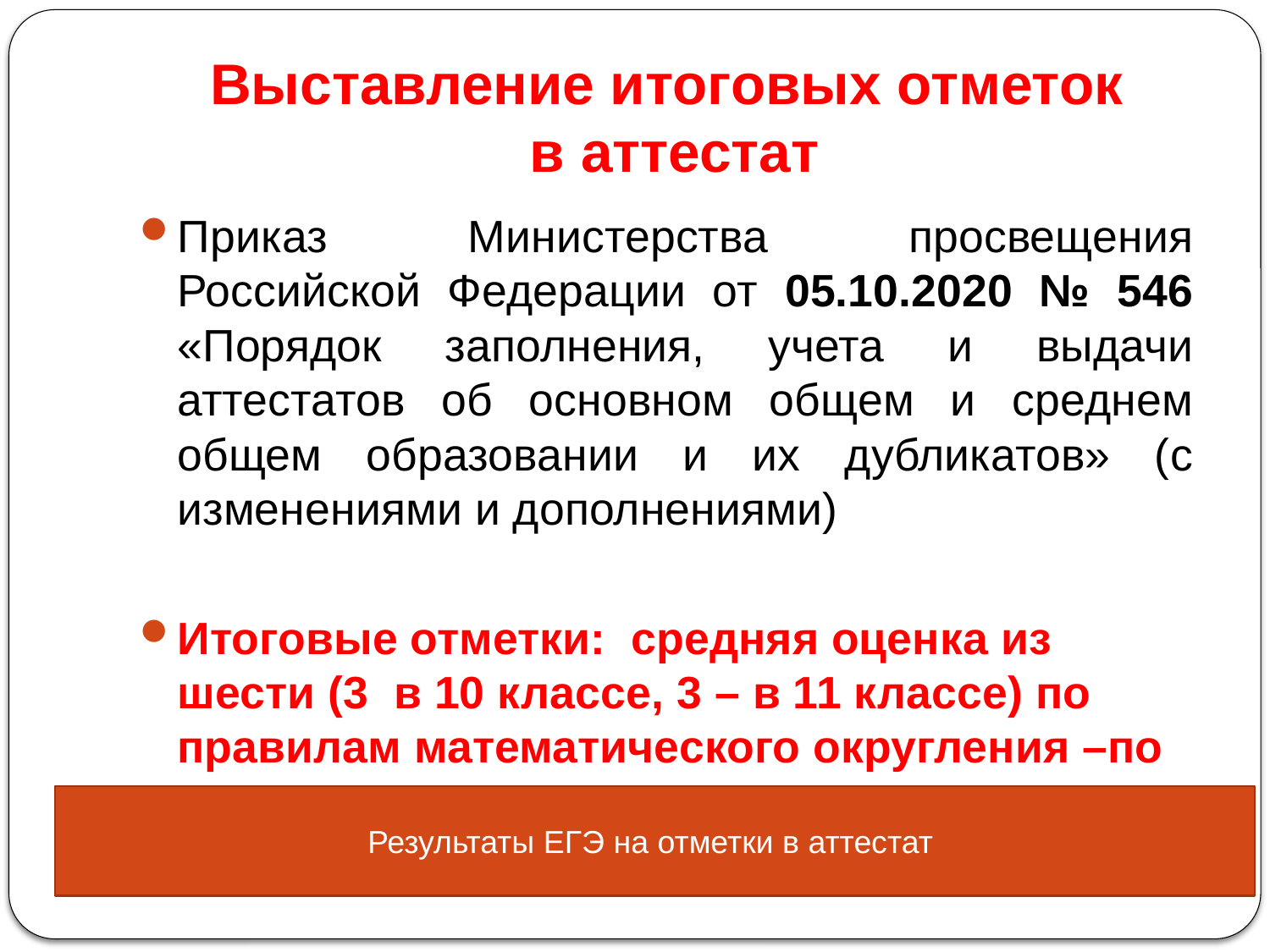

# Выставление итоговых отметок в аттестат
Приказ Министерства просвещения Российской Федерации от 05.10.2020 № 546 «Порядок заполнения, учета и выдачи аттестатов об основном общем и среднем общем образовании и их дубликатов» (с изменениями и дополнениями)

Итоговые отметки:  средняя оценка из шести (3  в 10 классе, 3 – в 11 классе) по правилам математического округления –по каждому предмету

Результаты ЕГЭ на отметки в аттестат